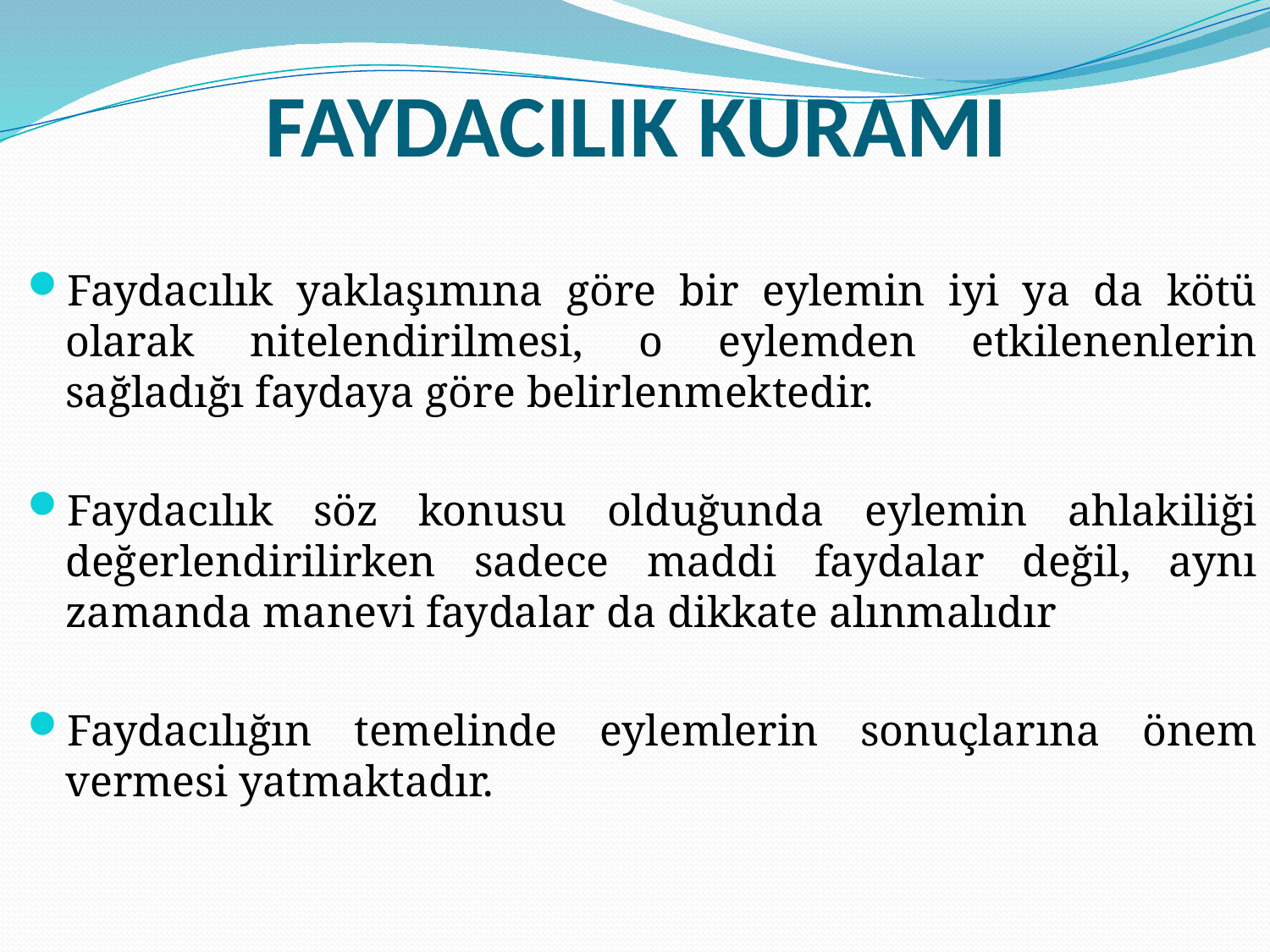

# FAYDACILIK KURAMI

Faydacılık yaklaşımına göre bir eylemin iyi ya da kötü olarak nitelendirilmesi, o eylemden etkilenenlerin sağladığı faydaya göre belirlenmektedir.

Faydacılık söz konusu olduğunda eylemin ahlakiliği değerlendirilirken sadece maddi faydalar değil, aynı zamanda manevi faydalar da dikkate alınmalıdır

Faydacılığın temelinde eylemlerin sonuçlarına önem vermesi yatmaktadır.